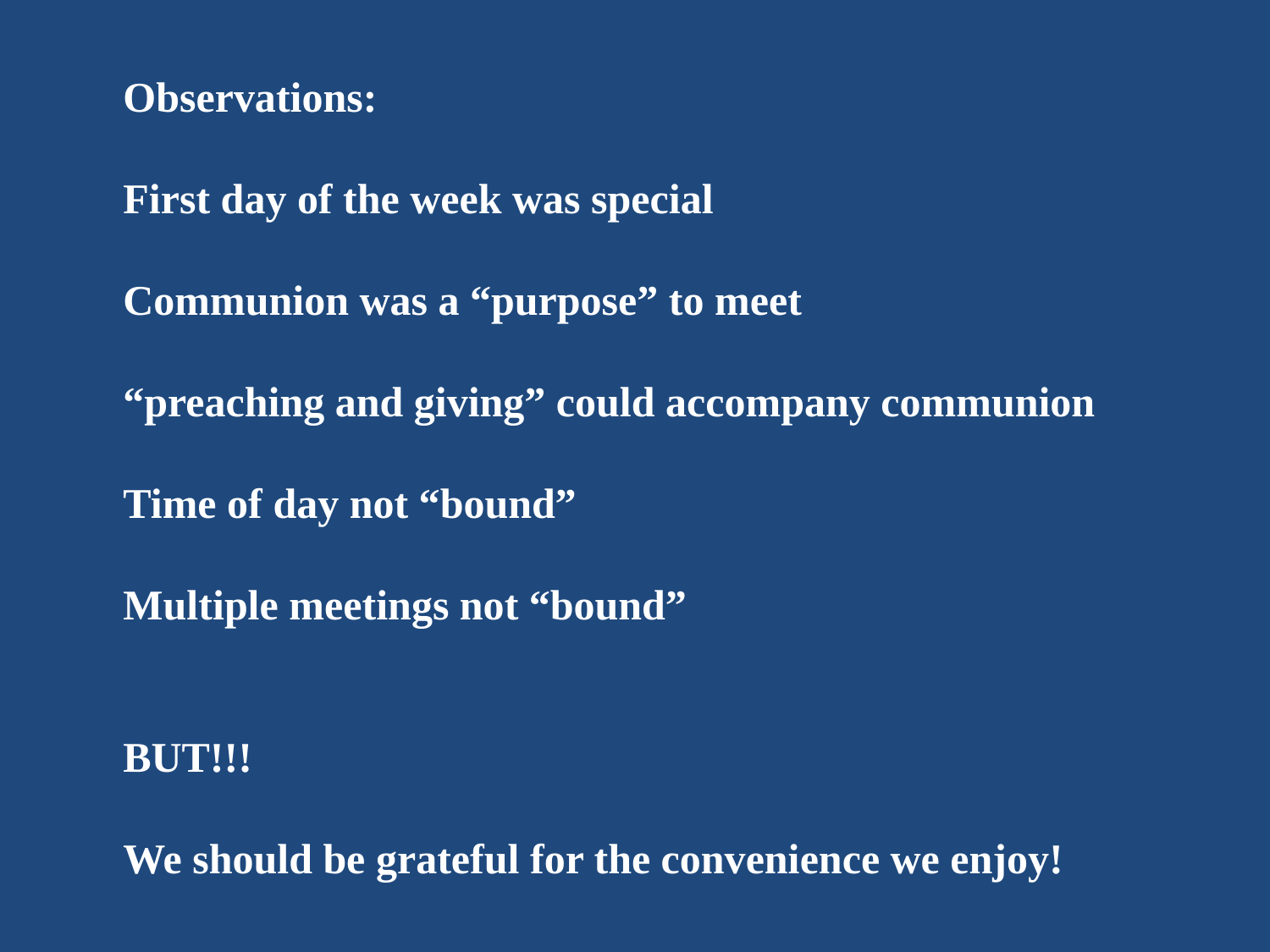

Observations:

First day of the week was special

Communion was a “purpose” to meet

“preaching and giving” could accompany communion

Time of day not “bound”

Multiple meetings not “bound”

BUT!!!

We should be grateful for the convenience we enjoy!